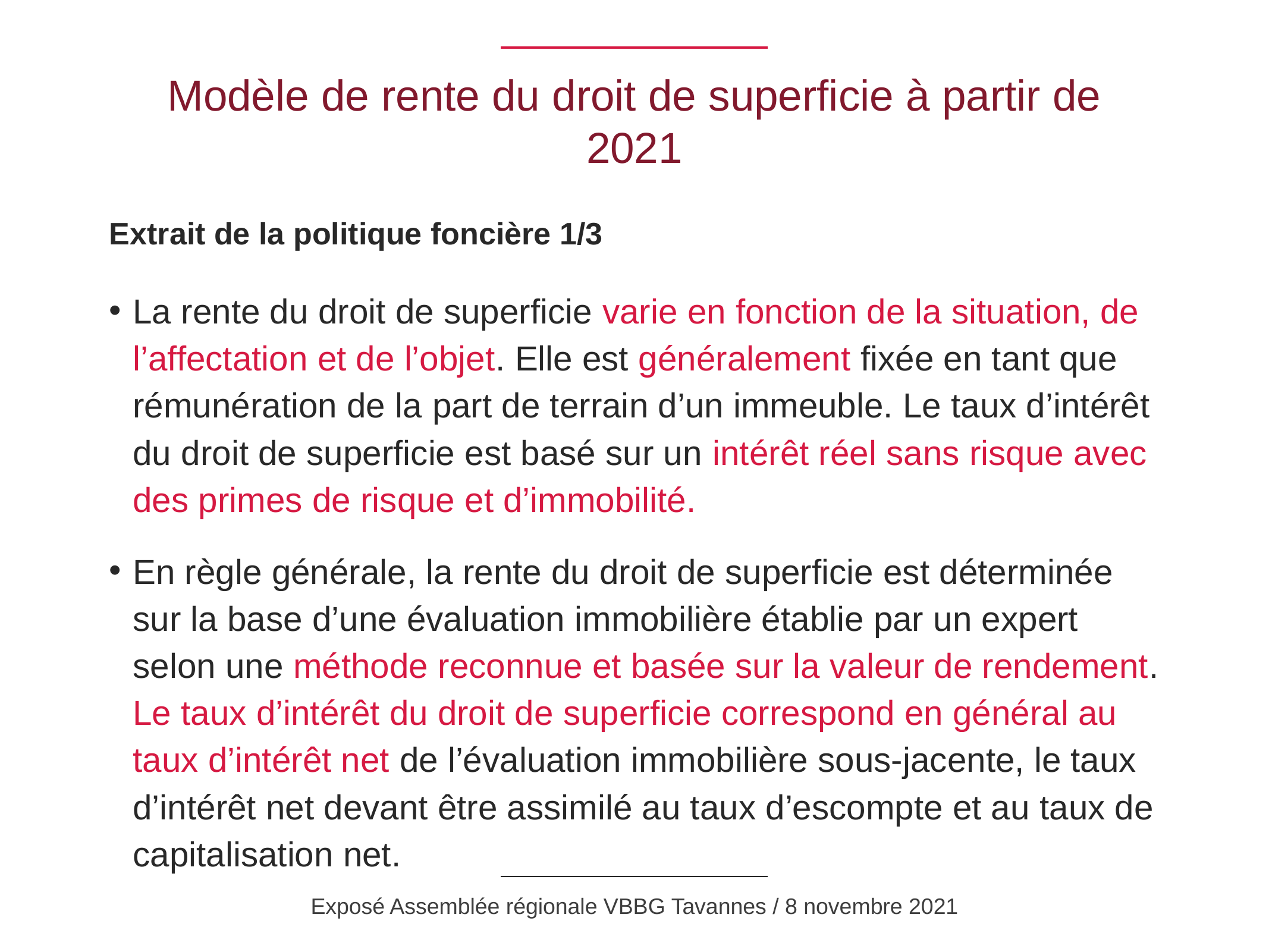

# Modèle de rente du droit de superficie à partir de 2021
Extrait de la politique foncière 1/3

La rente du droit de superficie varie en fonction de la situation, de l’affectation et de l’objet. Elle est généralement fixée en tant que rémunération de la part de terrain d’un immeuble. Le taux d’intérêt du droit de superficie est basé sur un intérêt réel sans risque avec des primes de risque et d’immobilité.
En règle générale, la rente du droit de superficie est déterminée sur la base d’une évaluation immobilière établie par un expert selon une méthode reconnue et basée sur la valeur de rendement. Le taux d’intérêt du droit de superficie correspond en général au taux d’intérêt net de l’évaluation immobilière sous-jacente, le taux d’intérêt net devant être assimilé au taux d’escompte et au taux de capitalisation net.

Exposé Assemblée régionale VBBG Tavannes / 8 novembre 2021